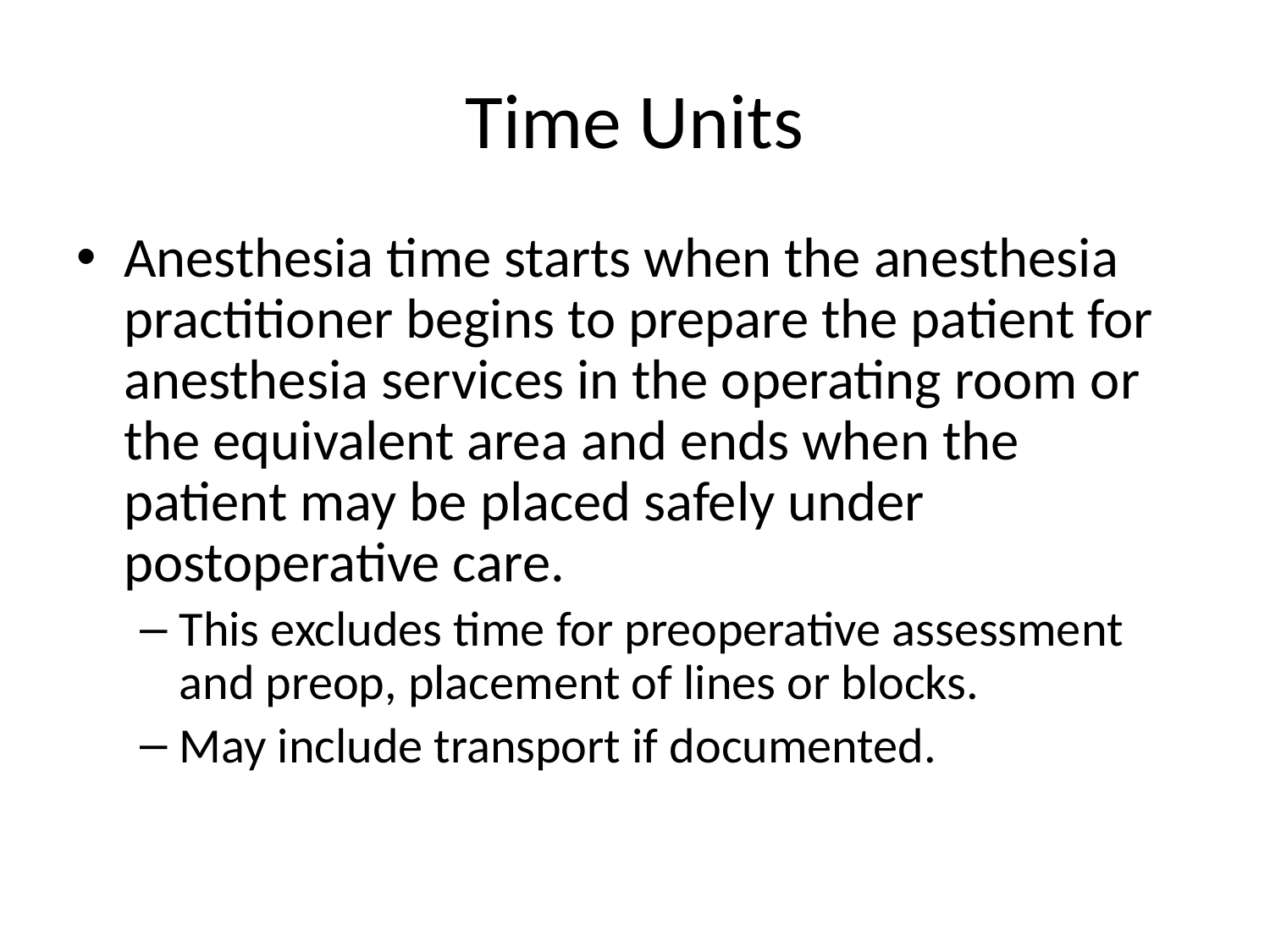

# Time Units
Anesthesia time starts when the anesthesia practitioner begins to prepare the patient for anesthesia services in the operating room or the equivalent area and ends when the patient may be placed safely under postoperative care.
This excludes time for preoperative assessment and preop, placement of lines or blocks.
May include transport if documented.